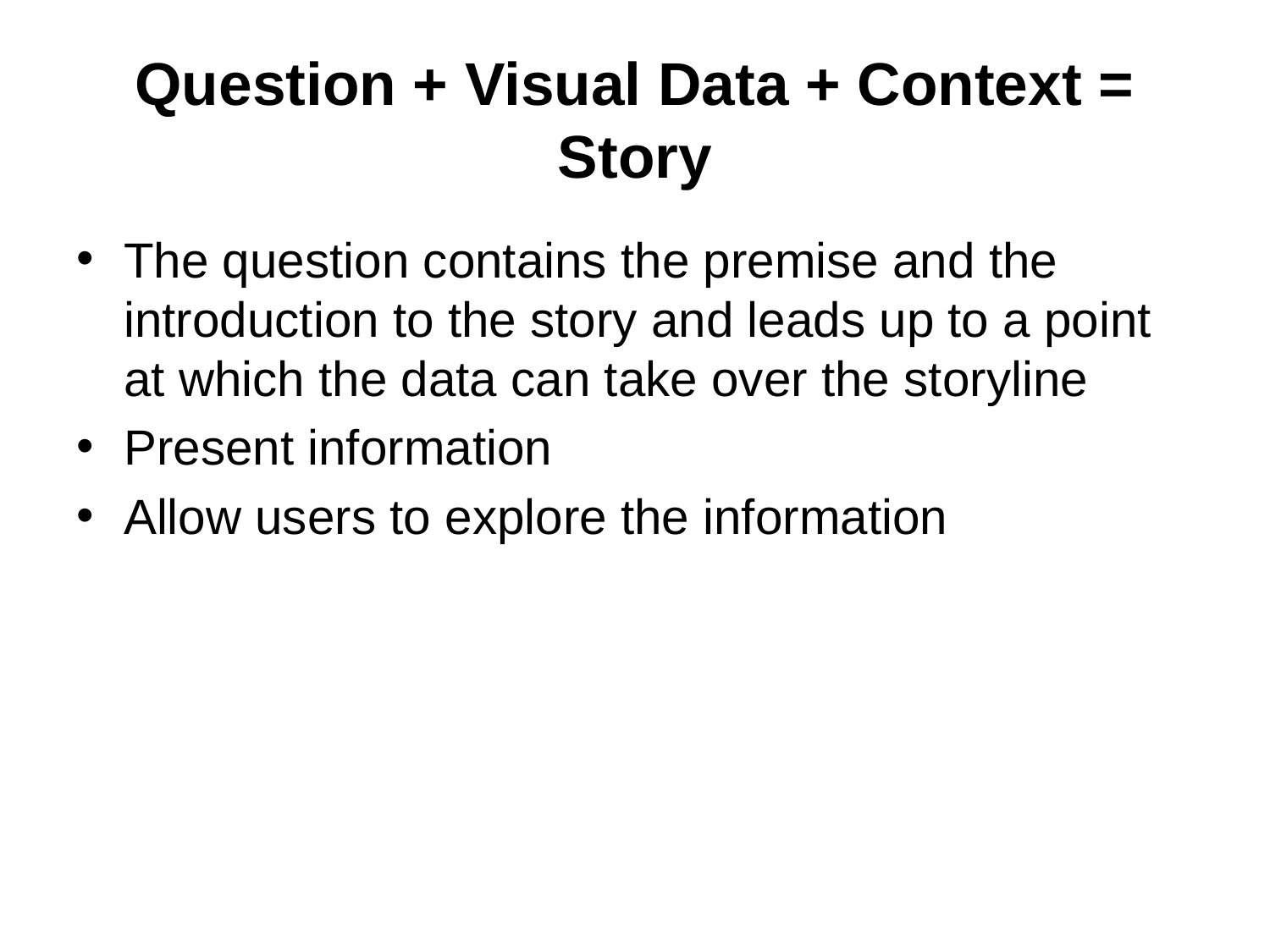

# Question + Visual Data + Context = Story
The question contains the premise and the introduction to the story and leads up to a point at which the data can take over the storyline
Present information
Allow users to explore the information